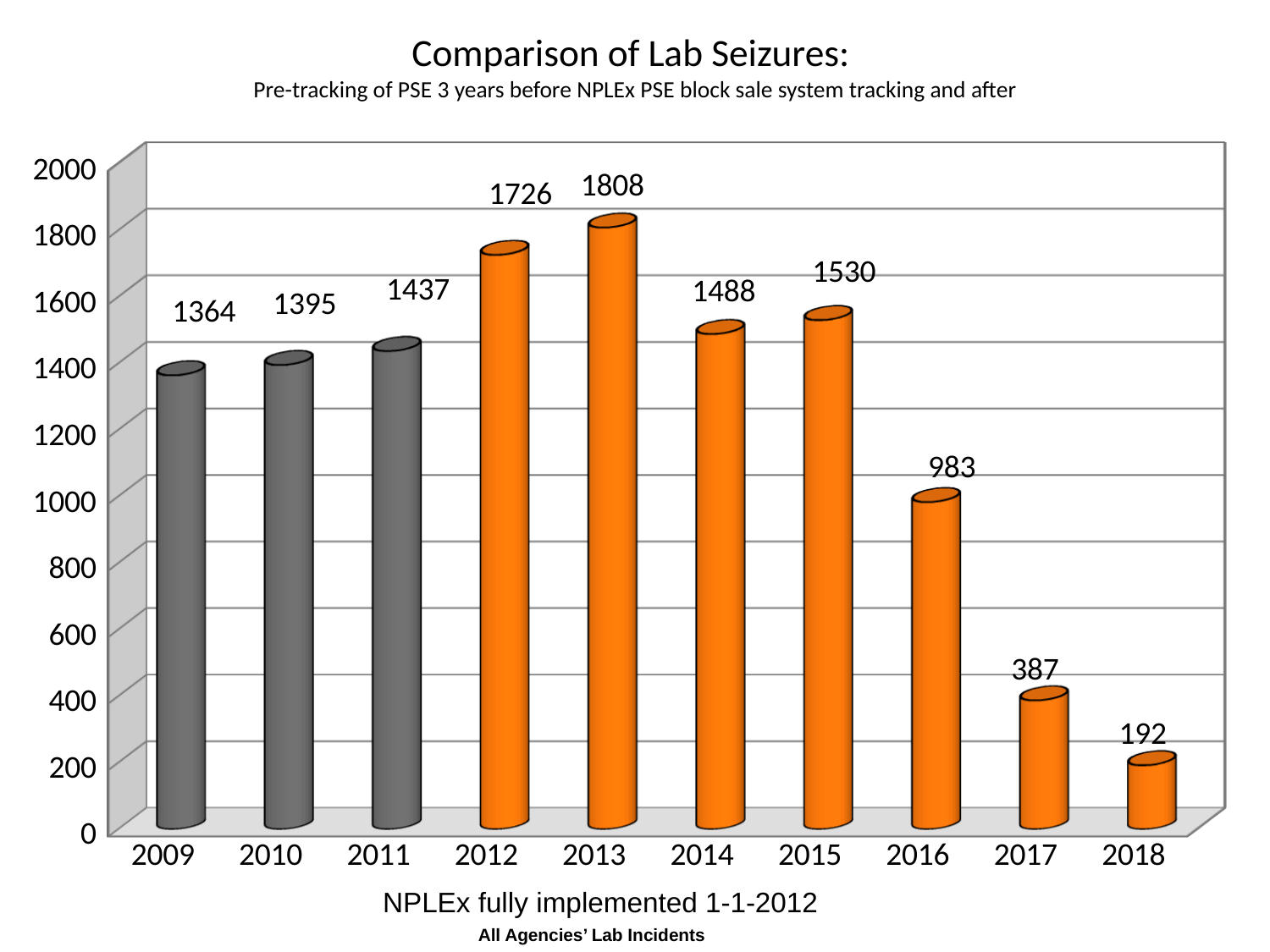

# Comparison of Lab Seizures: Pre-tracking of PSE 3 years before NPLEx PSE block sale system tracking and after

[unsupported chart]

NPLEx fully implemented 1-1-2012
All Agencies’ Lab Incidents